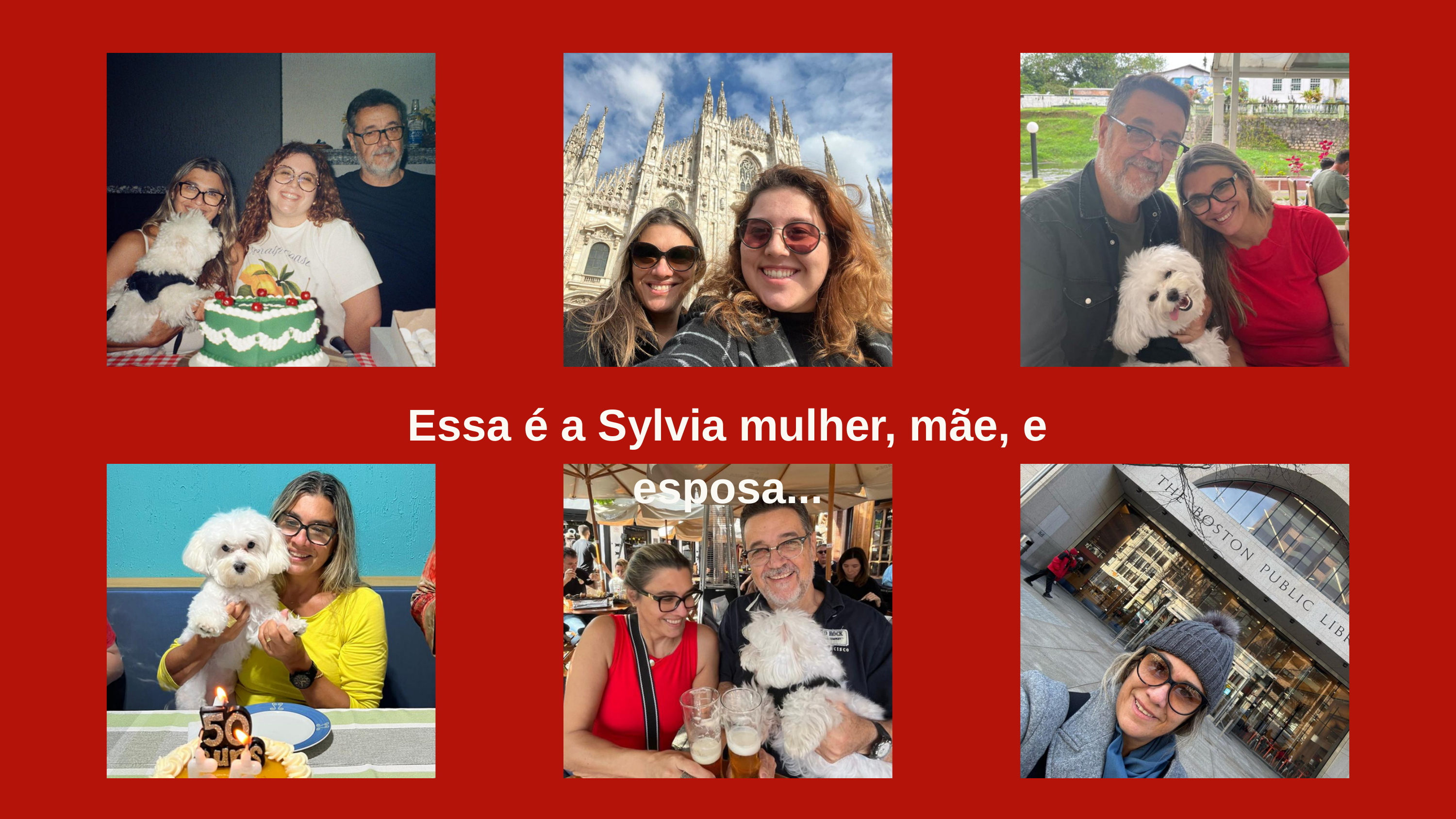

Essa é a Sylvia mulher, mãe, e esposa...